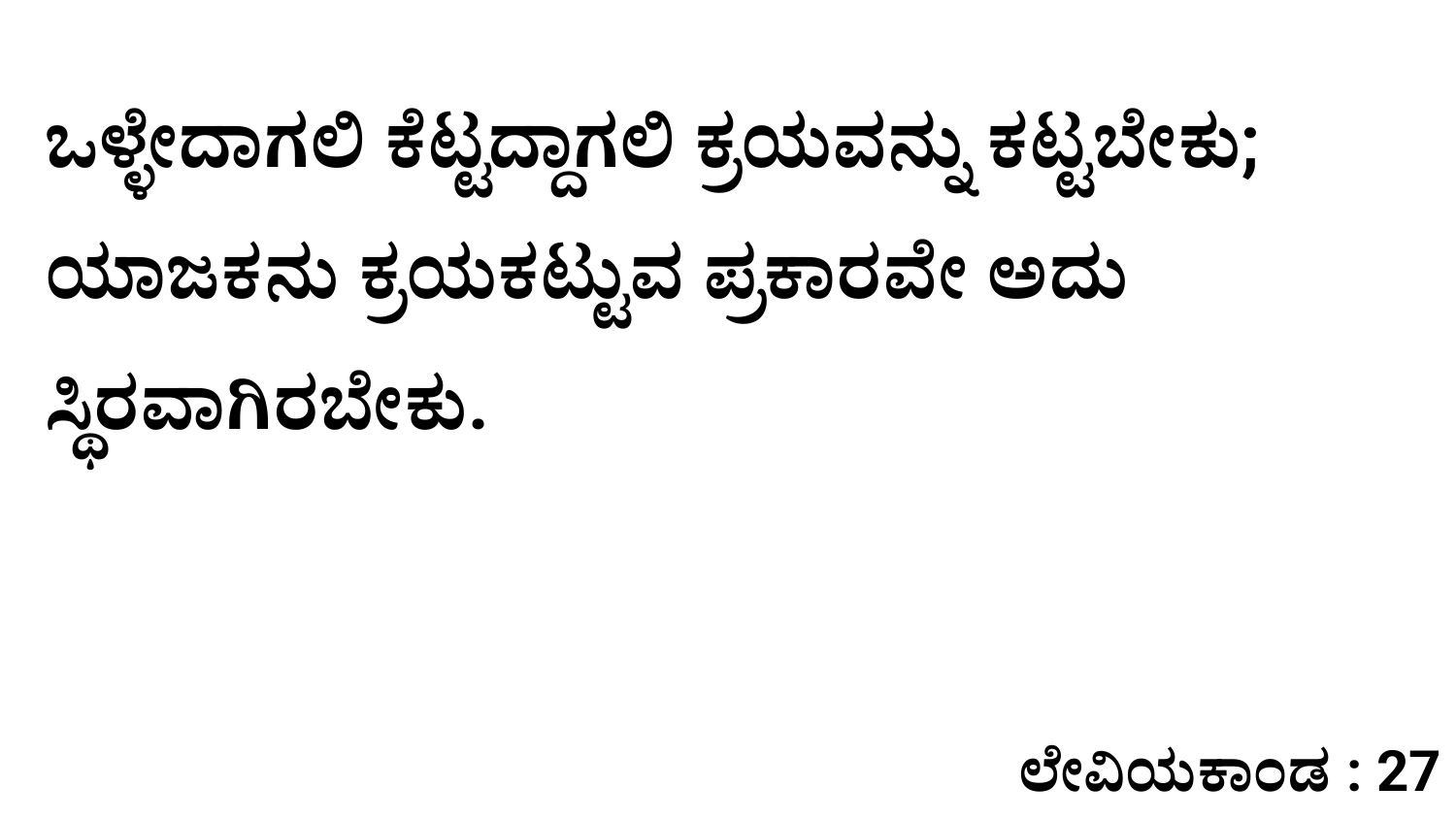

ಒಳ್ಳೇದಾಗಲಿ ಕೆಟ್ಟದ್ದಾಗಲಿ ಕ್ರಯವನ್ನು ಕಟ್ಟಬೇಕು; ಯಾಜಕನು ಕ್ರಯಕಟ್ಟುವ ಪ್ರಕಾರವೇ ಅದು ಸ್ಥಿರವಾಗಿರಬೇಕು.
ಲೇವಿಯಕಾಂಡ : 27